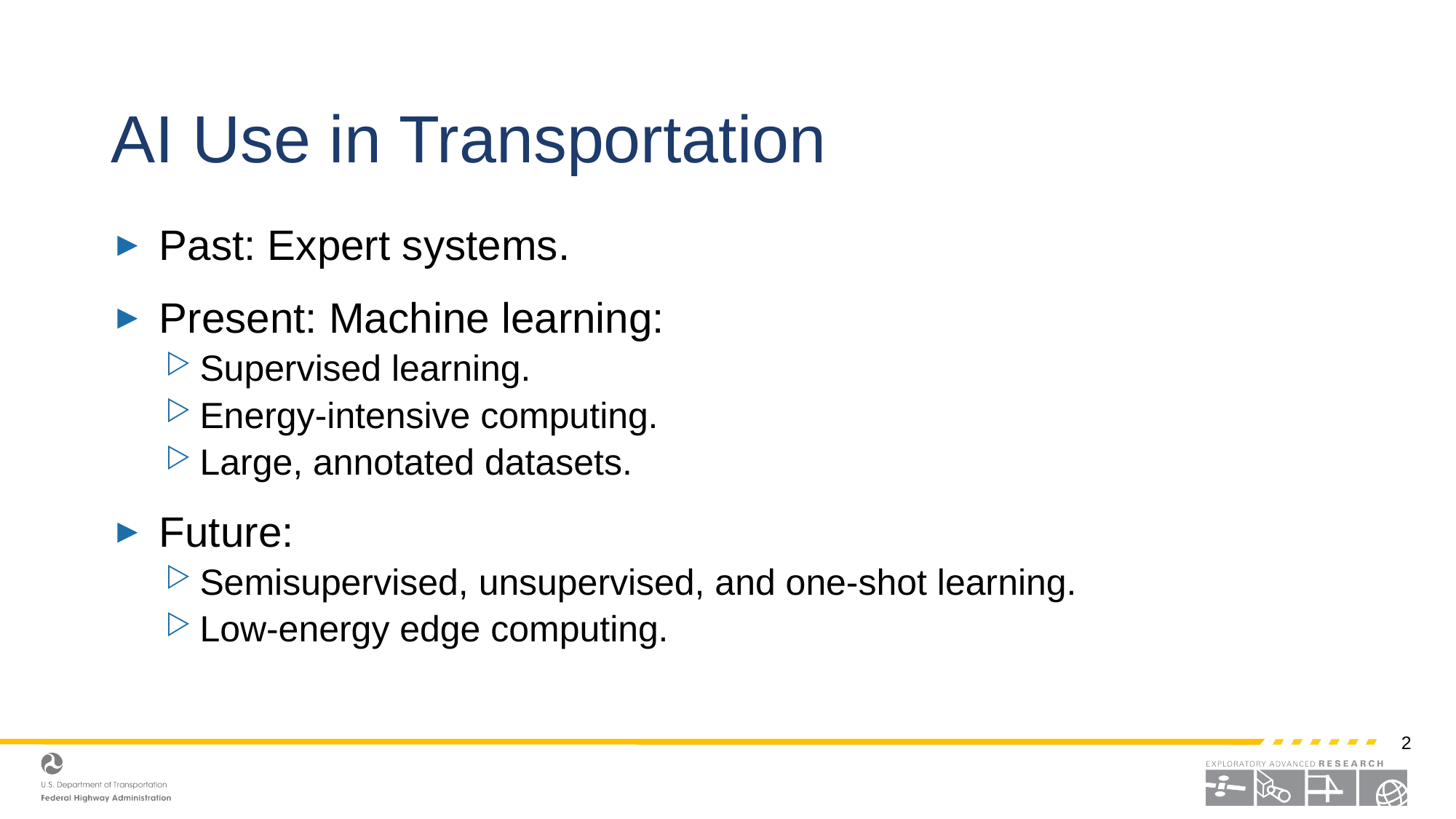

# AI Use in Transportation
Past: Expert systems.
Present: Machine learning:
Supervised learning.
Energy-intensive computing.
Large, annotated datasets.
Future:
Semisupervised, unsupervised, and one-shot learning.
Low-energy edge computing.

2